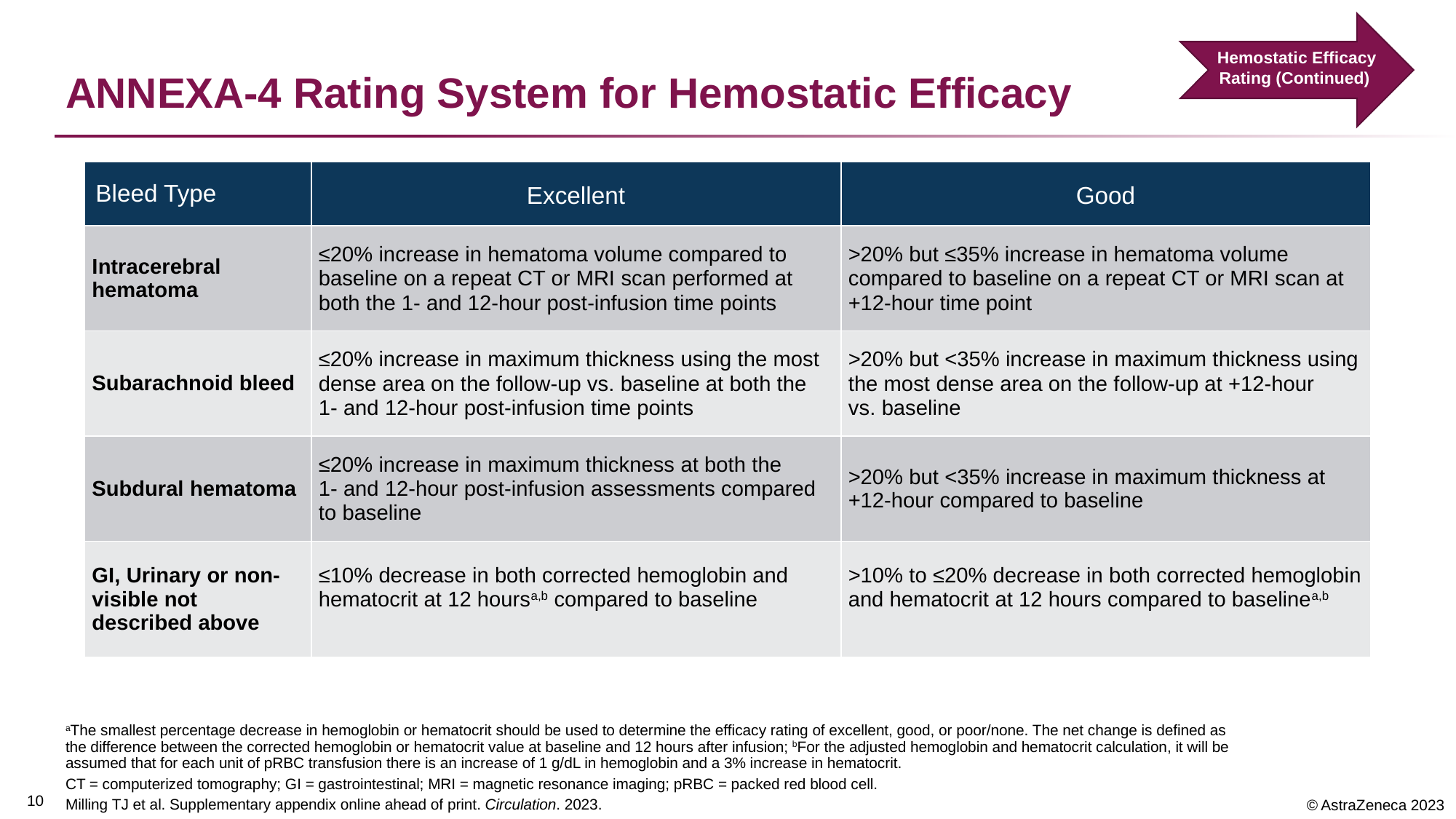

Hemostatic Efficacy
 Rating (Continued)
# ANNEXA-4 Rating System for Hemostatic Efficacy
| Bleed Type | Excellent | Good |
| --- | --- | --- |
| Intracerebral hematoma | ≤20% increase in hematoma volume compared to baseline on a repeat CT or MRI scan performed at both the 1- and 12-hour post-infusion time points | >20% but ≤35% increase in hematoma volume compared to baseline on a repeat CT or MRI scan at +12-hour time point |
| Subarachnoid bleed | ≤20% increase in maximum thickness using the most dense area on the follow-up vs. baseline at both the 1- and 12-hour post-infusion time points | >20% but <35% increase in maximum thickness using the most dense area on the follow-up at +12-hour vs. baseline |
| Subdural hematoma | ≤20% increase in maximum thickness at both the 1- and 12-hour post-infusion assessments compared to baseline | >20% but <35% increase in maximum thickness at +12-hour compared to baseline |
| GI, Urinary or non‐visible not described above | ≤10% decrease in both corrected hemoglobin and hematocrit at 12 hoursa,b compared to baseline | >10% to ≤20% decrease in both corrected hemoglobin and hematocrit at 12 hours compared to baselinea,b |
aThe smallest percentage decrease in hemoglobin or hematocrit should be used to determine the efficacy rating of excellent, good, or poor/none. The net change is defined as the difference between the corrected hemoglobin or hematocrit value at baseline and 12 hours after infusion; bFor the adjusted hemoglobin and hematocrit calculation, it will be assumed that for each unit of pRBC transfusion there is an increase of 1 g/dL in hemoglobin and a 3% increase in hematocrit.
CT = computerized tomography; GI = gastrointestinal; MRI = magnetic resonance imaging; pRBC = packed red blood cell.
Milling TJ et al. Supplementary appendix online ahead of print. Circulation. 2023.
10